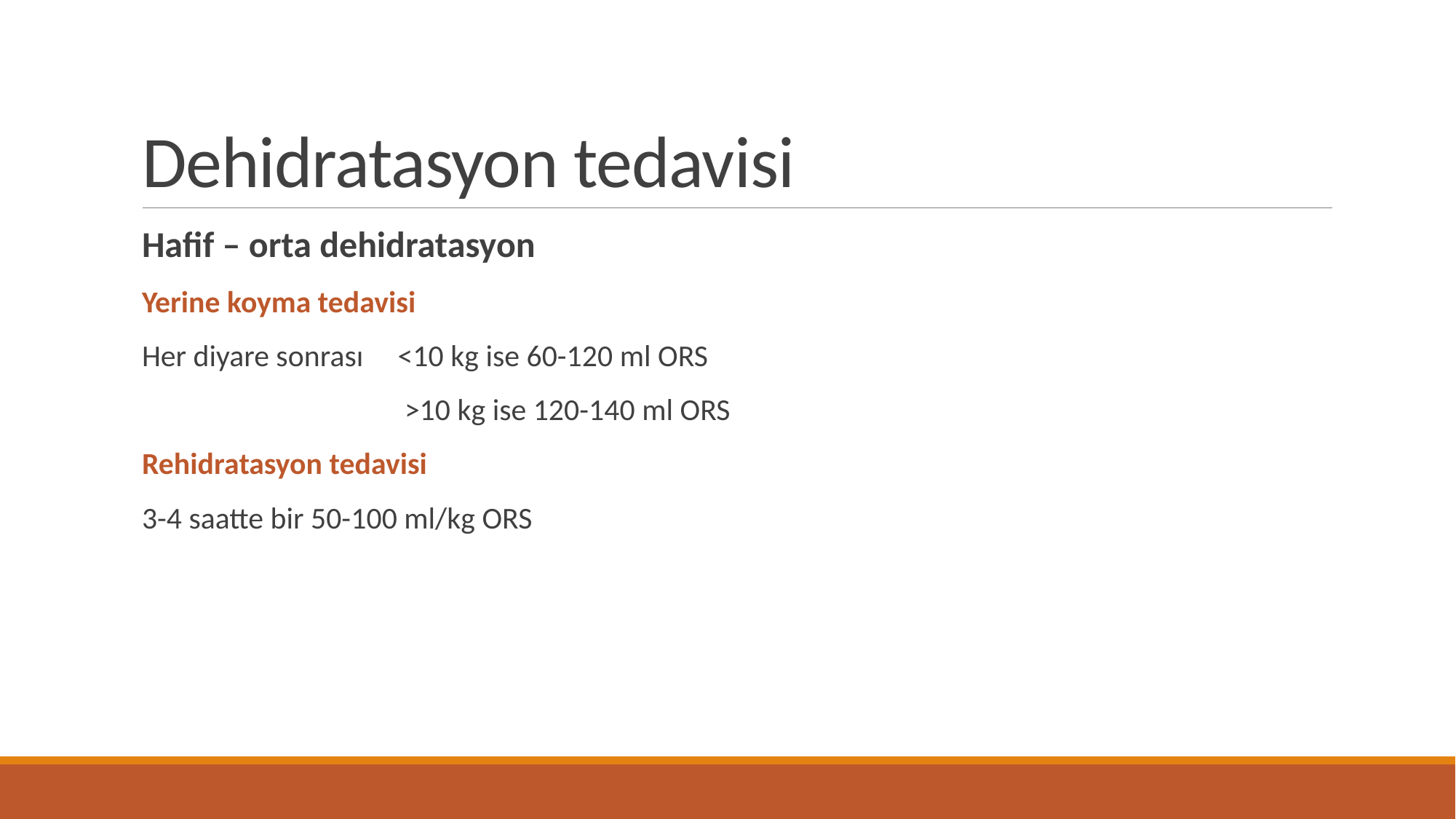

# Dehidratasyon tedavisi
Hafif – orta dehidratasyon
Yerine koyma tedavisi
Her diyare sonrası     <10 kg ise 60-120 ml ORS
                                      >10 kg ise 120-140 ml ORS
Rehidratasyon tedavisi
3-4 saatte bir 50-100 ml/kg ORS